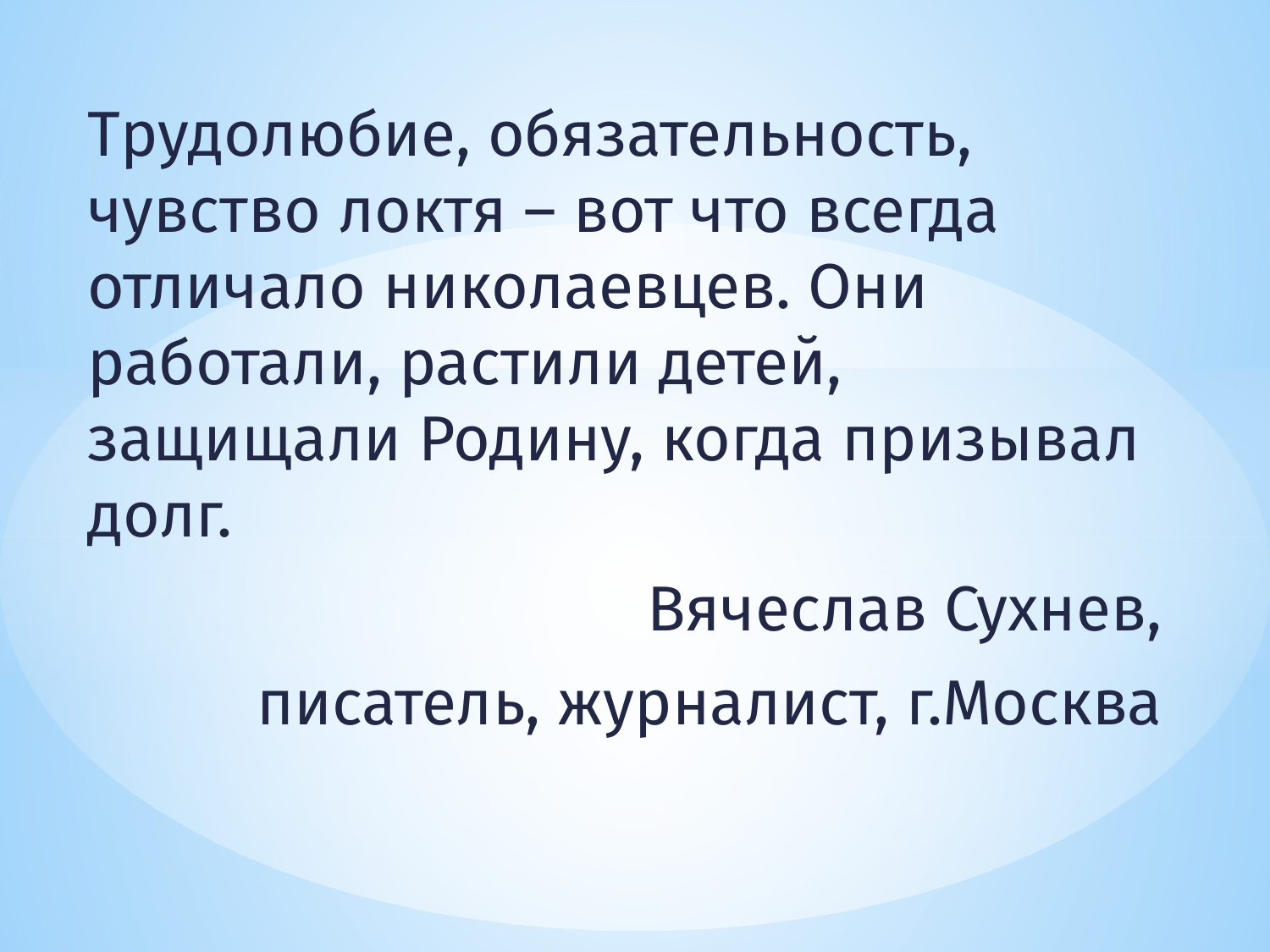

#
Трудолюбие, обязательность, чувство локтя – вот что всегда отличало николаевцев. Они работали, растили детей, защищали Родину, когда призывал долг.
Вячеслав Сухнев,
 писатель, журналист, г.Москва